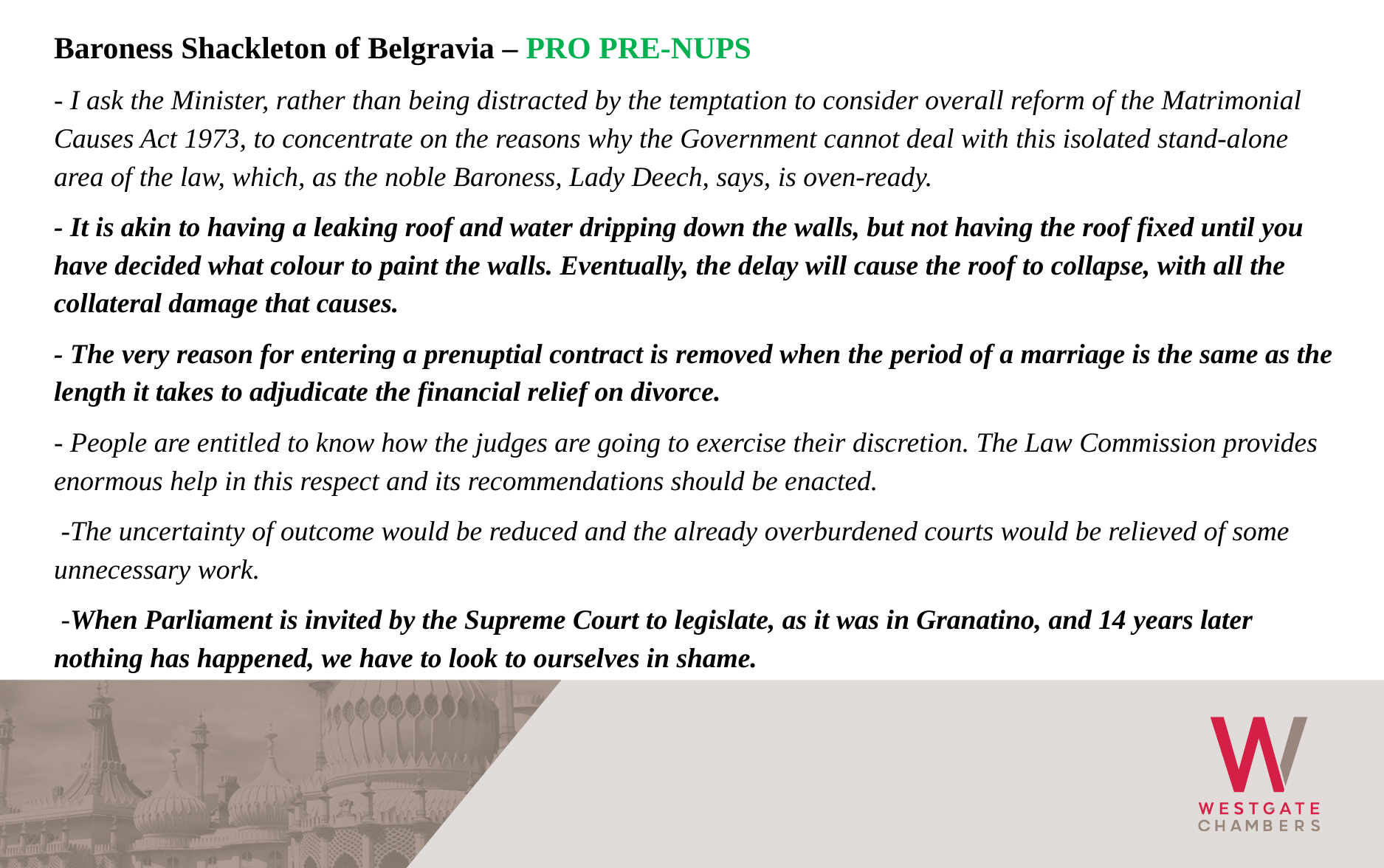

Baroness Shackleton of Belgravia – PRO PRE-NUPS
- I ask the Minister, rather than being distracted by the temptation to consider overall reform of the Matrimonial Causes Act 1973, to concentrate on the reasons why the Government cannot deal with this isolated stand-alone area of the law, which, as the noble Baroness, Lady Deech, says, is oven-ready.
- It is akin to having a leaking roof and water dripping down the walls, but not having the roof fixed until you have decided what colour to paint the walls. Eventually, the delay will cause the roof to collapse, with all the collateral damage that causes.
- The very reason for entering a prenuptial contract is removed when the period of a marriage is the same as the length it takes to adjudicate the financial relief on divorce.
- People are entitled to know how the judges are going to exercise their discretion. The Law Commission provides enormous help in this respect and its recommendations should be enacted.
 -The uncertainty of outcome would be reduced and the already overburdened courts would be relieved of some unnecessary work.
 -When Parliament is invited by the Supreme Court to legislate, as it was in Granatino, and 14 years later nothing has happened, we have to look to ourselves in shame.